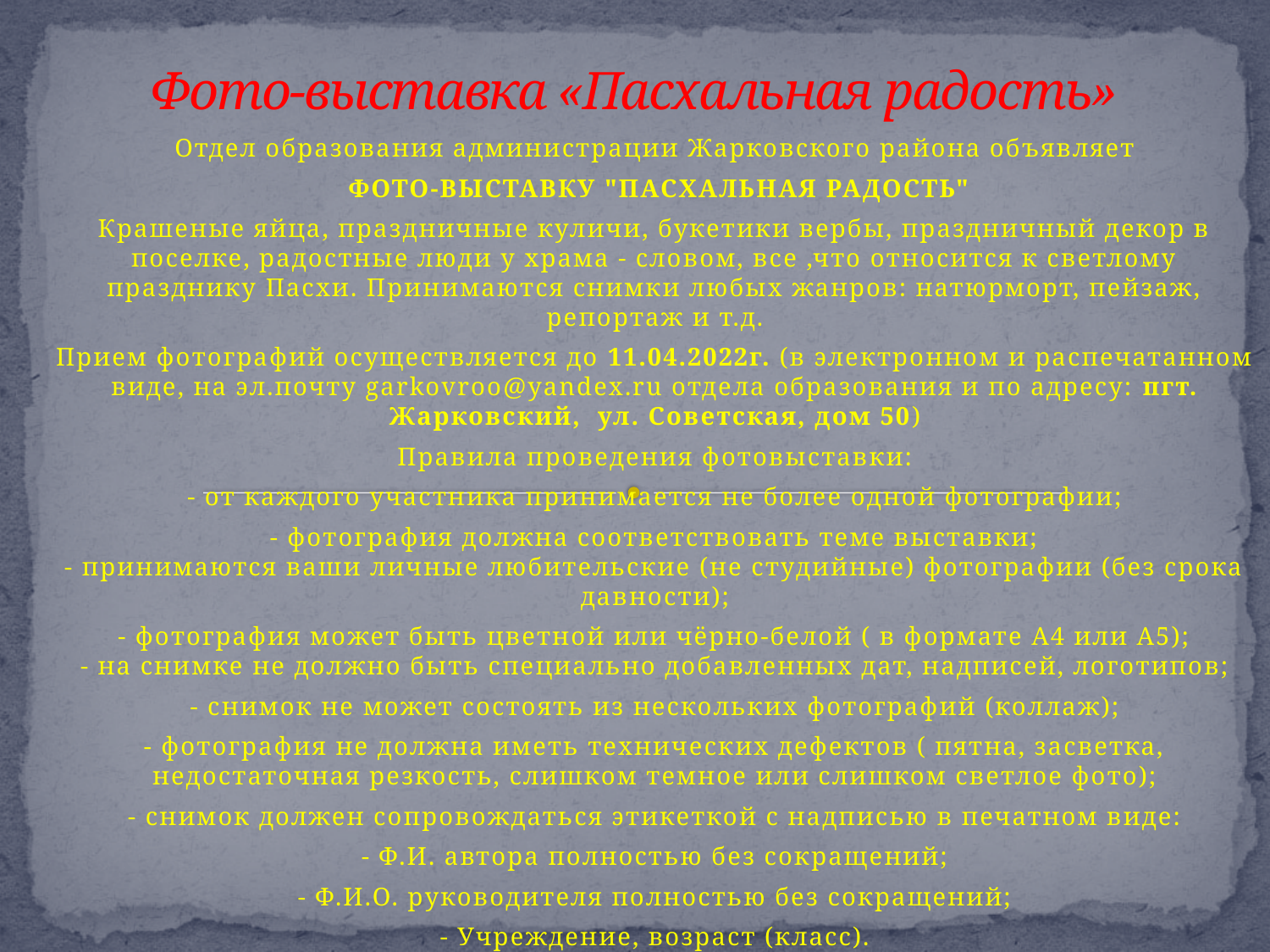

# Фото-выставка «Пасхальная радость»
Отдел образования администрации Жарковского района объявляет
 ФОТО-ВЫСТАВКУ "ПАСХАЛЬНАЯ РАДОСТЬ"
Крашеные яйца, праздничные куличи, букетики вербы, праздничный декор в поселке, радостные люди у храма - словом, все ,что относится к светлому празднику Пасхи. Принимаются снимки любых жанров: натюрморт, пейзаж, репортаж и т.д.
Прием фотографий осуществляется до 11.04.2022г. (в электронном и распечатанном виде, на эл.почту garkovroo@yandex.ru отдела образования и по адресу: пгт. Жарковский,  ул. Советская, дом 50)
Правила проведения фотовыставки:
- от каждого участника принимается не более одной фотографии;
- фотография должна соответствовать теме выставки;
- принимаются ваши личные любительские (не студийные) фотографии (без срока давности);
- фотография может быть цветной или чёрно-белой ( в формате А4 или А5);
- на снимке не должно быть специально добавленных дат, надписей, логотипов;
- снимок не может состоять из нескольких фотографий (коллаж);
- фотография не должна иметь технических дефектов ( пятна, засветка, недостаточная резкость, слишком темное или слишком светлое фото);
- снимок должен сопровождаться этикеткой с надписью в печатном виде:
- Ф.И. автора полностью без сокращений;
- Ф.И.О. руководителя полностью без сокращений;
- Учреждение, возраст (класс).